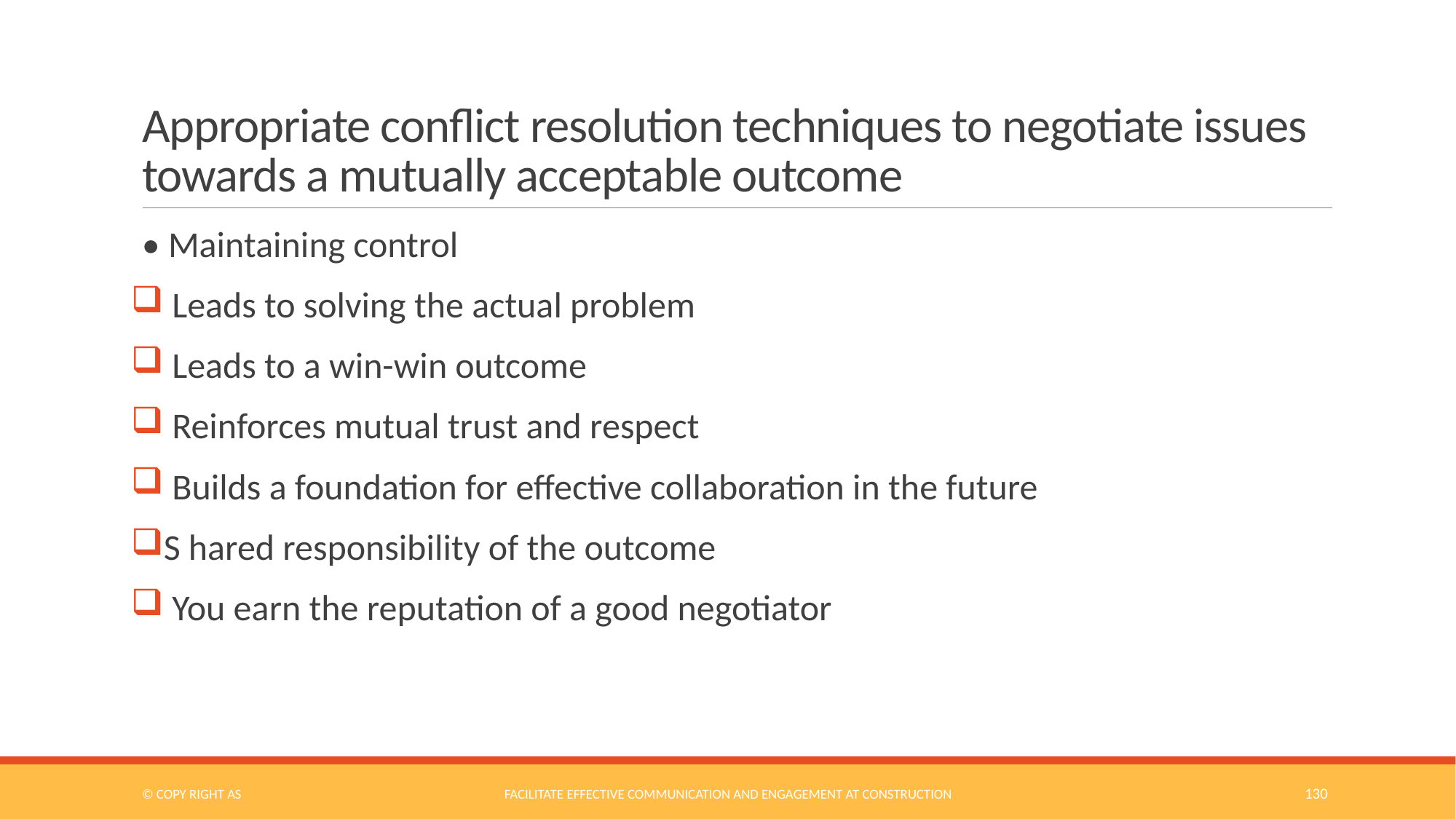

# Appropriate conflict resolution techniques to negotiate issues towards a mutually acceptable outcome
• Maintaining control
 Leads to solving the actual problem
 Leads to a win-win outcome
 Reinforces mutual trust and respect
 Builds a foundation for effective collaboration in the future
S hared responsibility of the outcome
 You earn the reputation of a good negotiator
© COPY RIGHT AS
Facilitate Effective Communication and Engagement at Construction
130